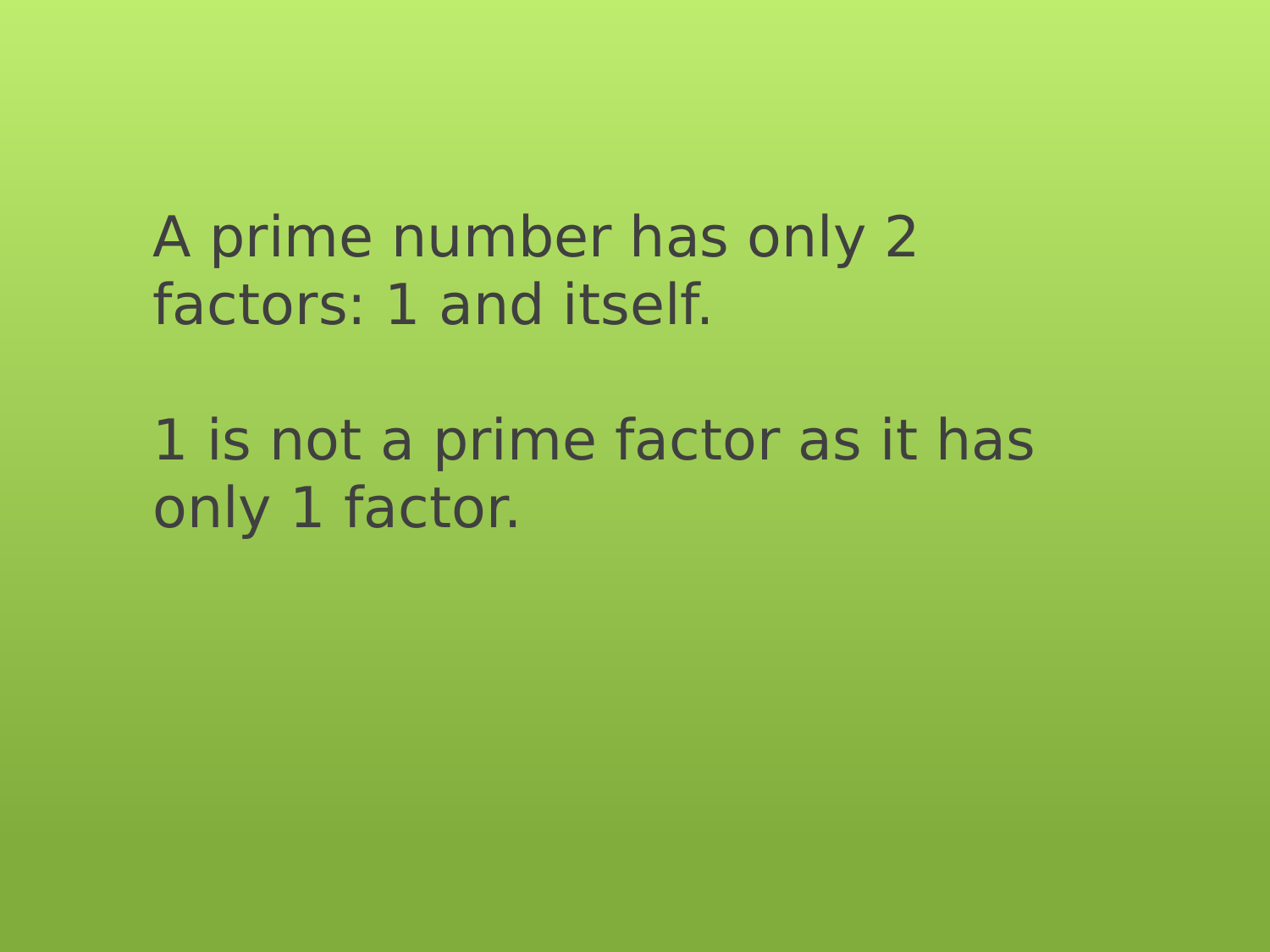

# A prime number has only 2 factors: 1 and itself. 1 is not a prime factor as it has only 1 factor.